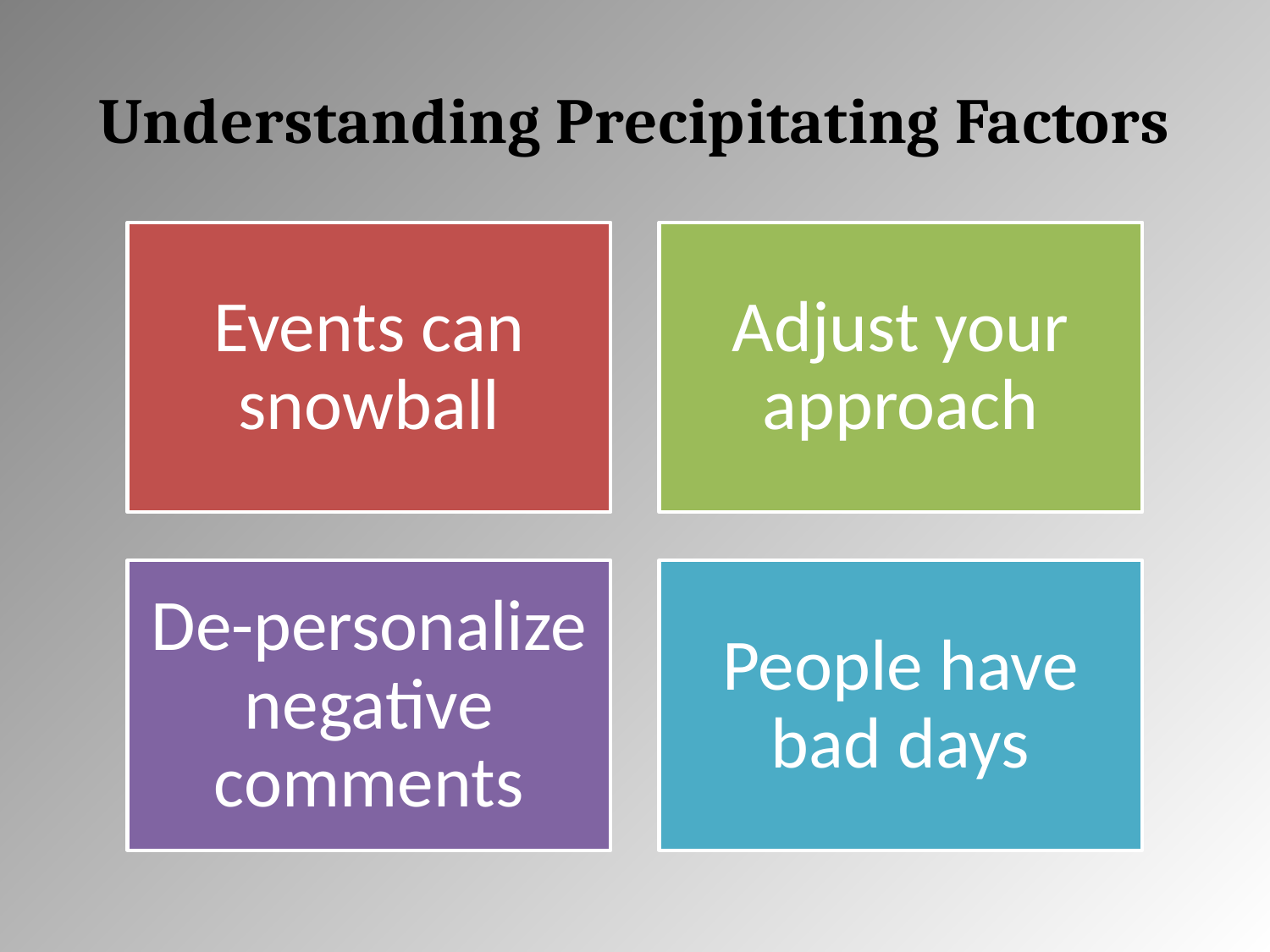

# Understanding Precipitating Factors
Events can snowball
Adjust your approach
De-personalize negative comments
People have bad days